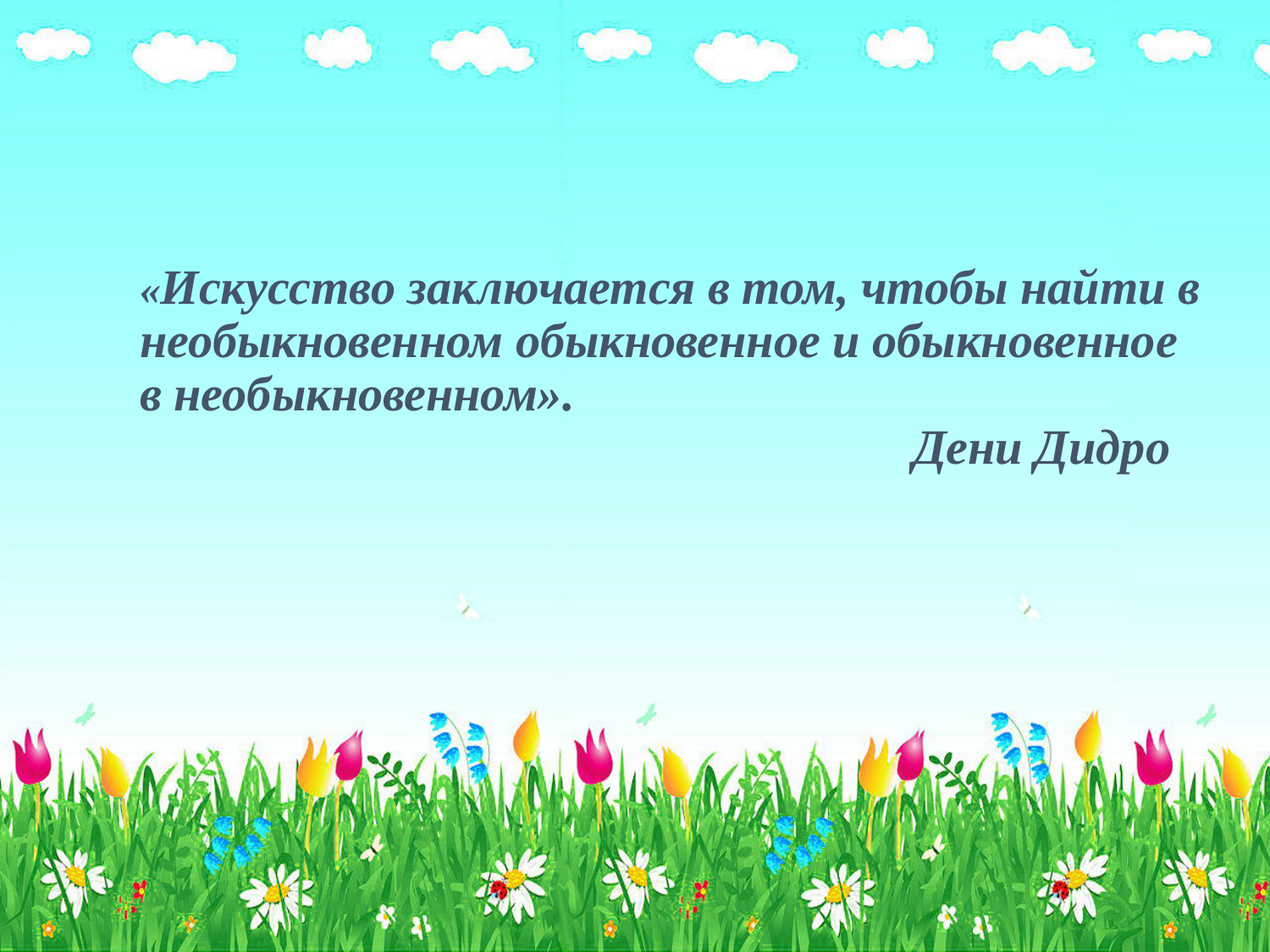

# «Искусство заключается в том, чтобы найти в необыкновенном обыкновенное и обыкновенное в необыкновенном». Дени Дидро